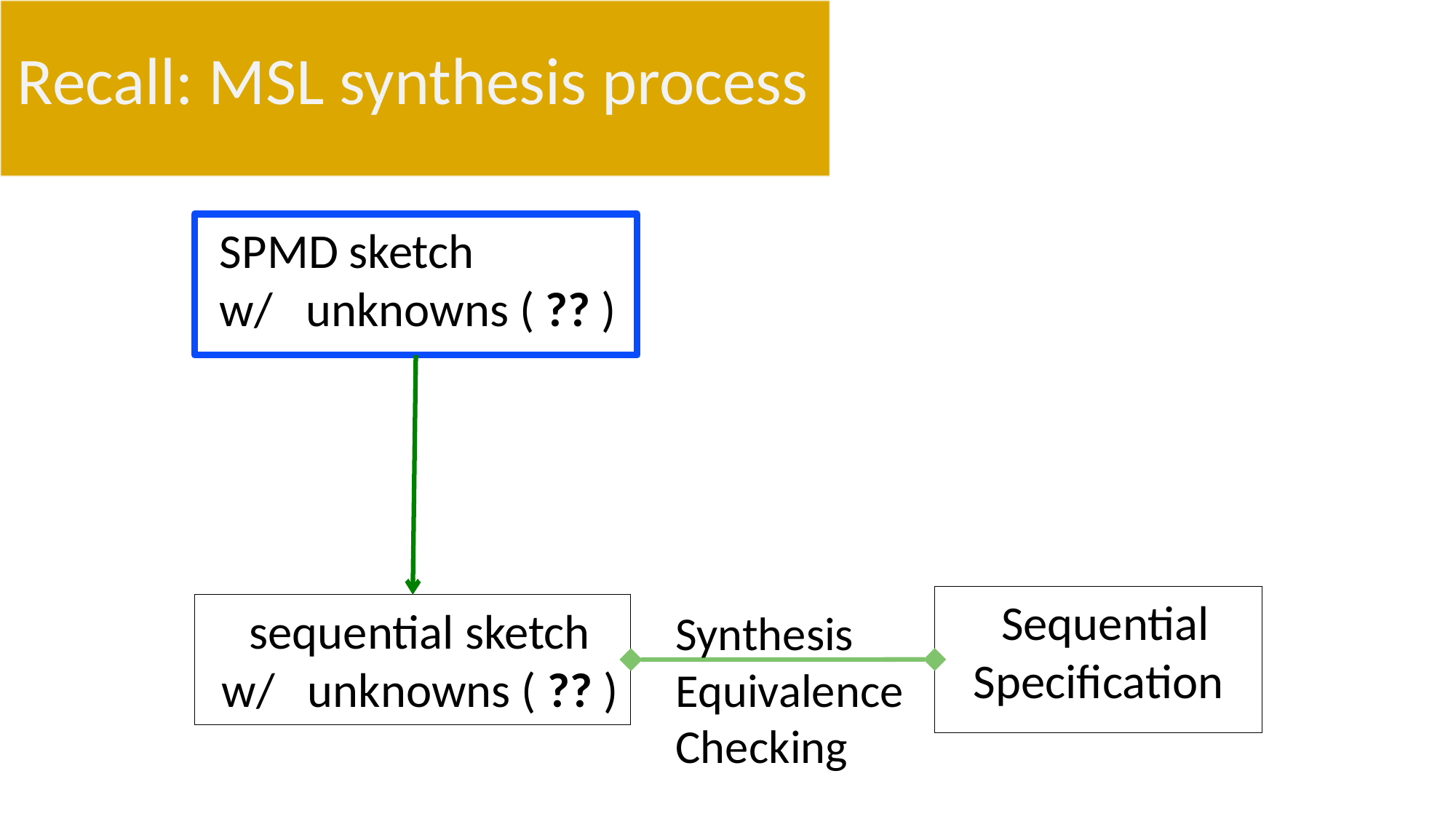

# Recall: MSL synthesis process
SPMD sketch
w/   unknowns ( ?? )
Sequential
Specification
sequential sketch
w/   unknowns ( ?? )
Synthesis
Equivalence Checking